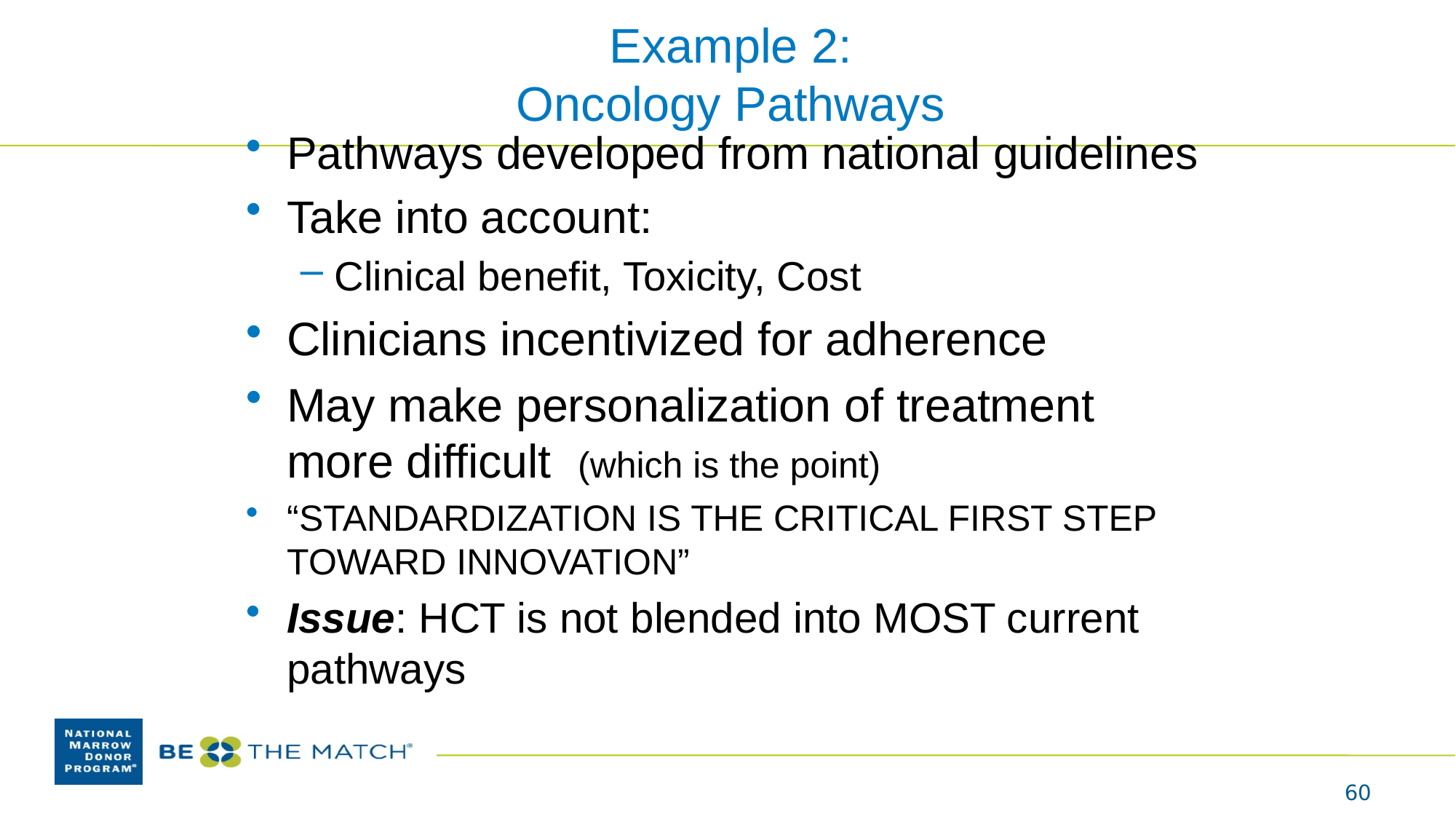

# Example 2: Oncology Pathways
Pathways developed from national guidelines
Take into account:
Clinical benefit, Toxicity, Cost
Clinicians incentivized for adherence
May make personalization of treatment more difficult  (which is the point)
“STANDARDIZATION IS THE CRITICAL FIRST STEP TOWARD INNOVATION”
Issue: HCT is not blended into MOST current pathways

60